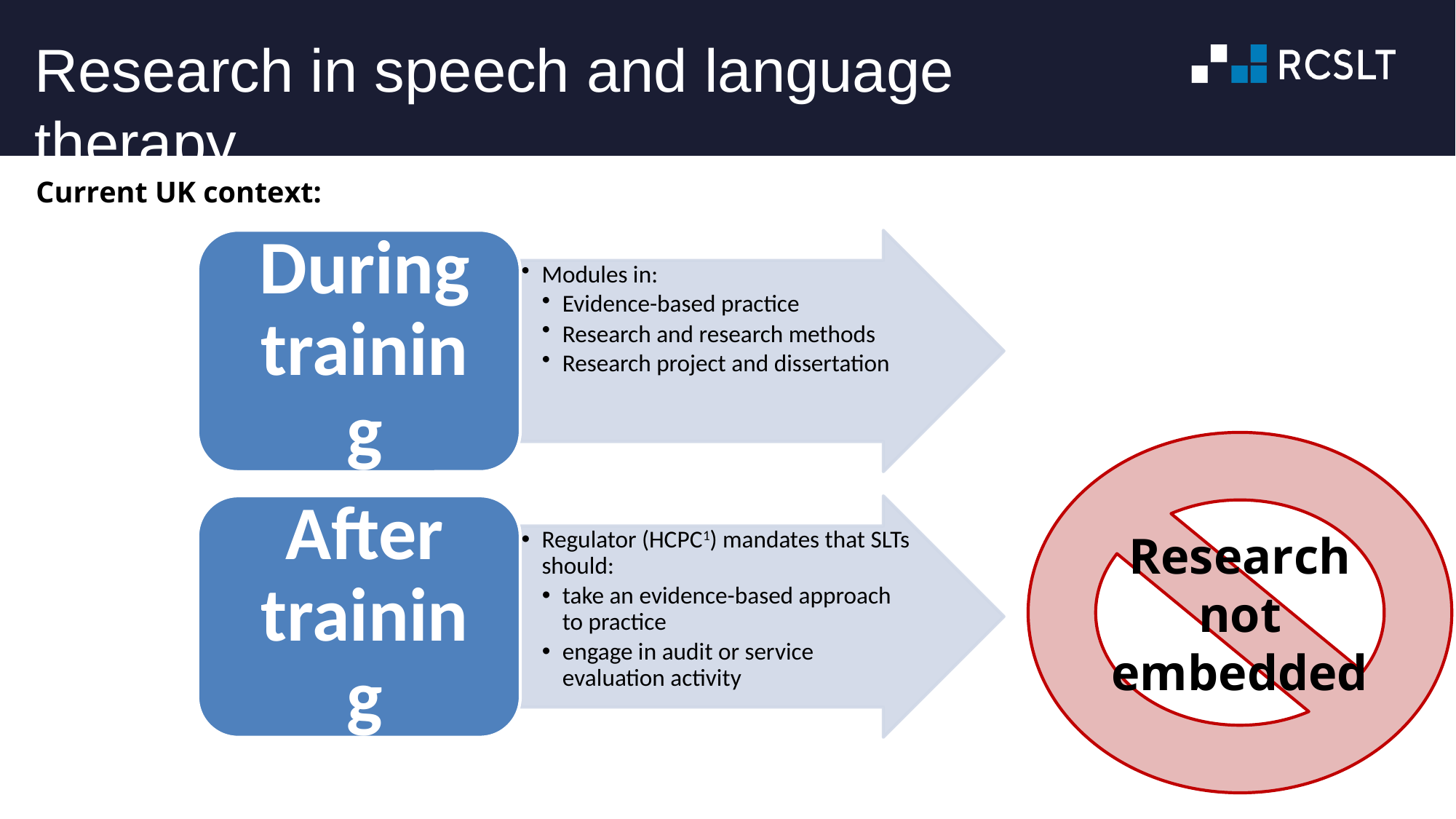

# Research in speech and language therapy
Current UK context:
Modules in:
Evidence-based practice
Research and research methods
Research project and dissertation
During training
Regulator (HCPC1) mandates that SLTs should:
take an evidence-based approach to practice
engage in audit or service evaluation activity
After training
Research
not
embedded